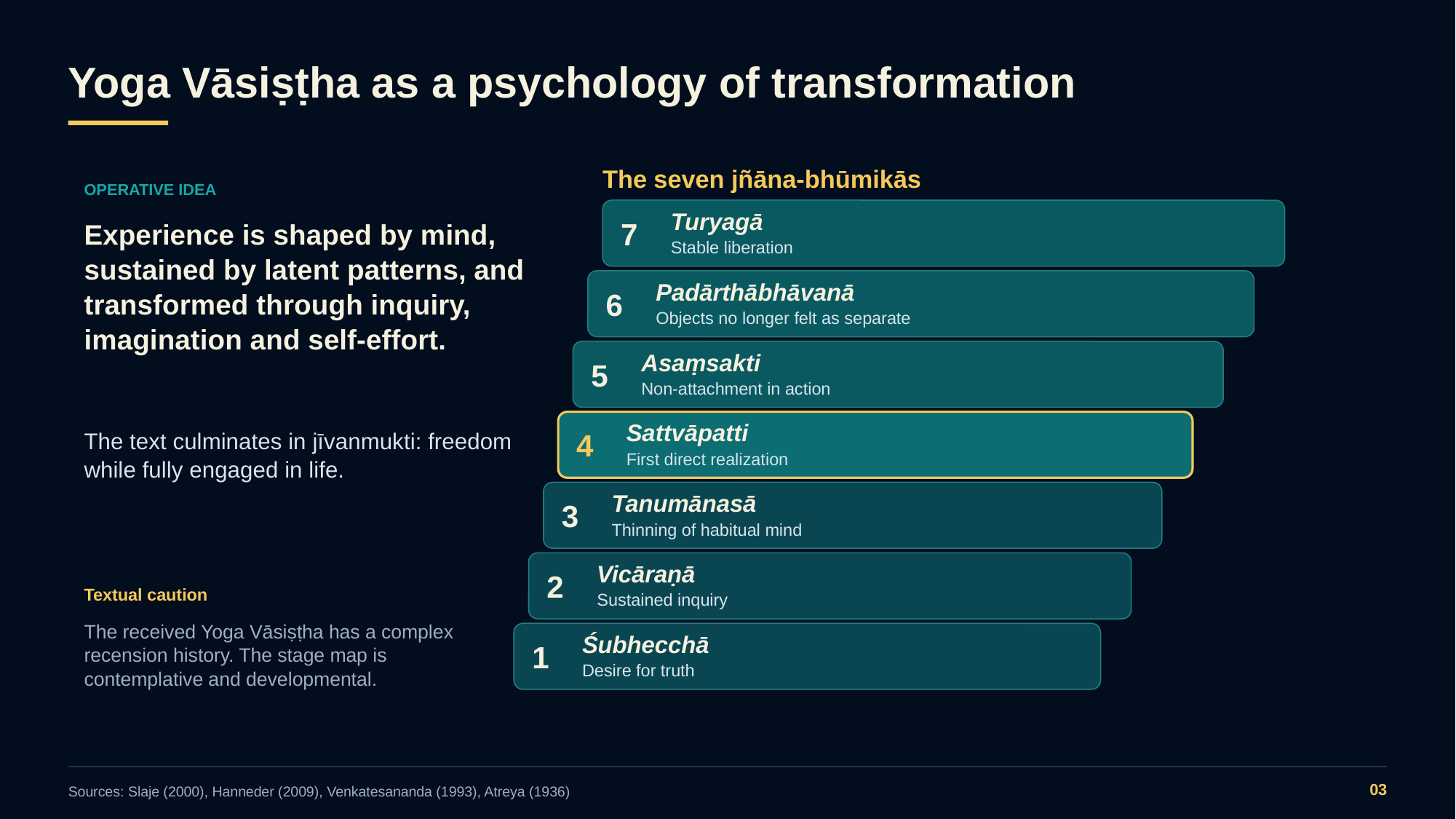

Yoga Vāsiṣṭha as a psychology of transformation

The seven jñāna-bhūmikās
OPERATIVE IDEA

Turyagā
7
Experience is shaped by mind, sustained by latent patterns, and transformed through inquiry, imagination and self-effort.
Stable liberation

Padārthābhāvanā
6
Objects no longer felt as separate

Asaṃsakti
5
Non-attachment in action

Sattvāpatti
4
The text culminates in jīvanmukti: freedom while fully engaged in life.
First direct realization

Tanumānasā
3
Thinning of habitual mind

Vicāraṇā
2
Textual caution
Sustained inquiry
The received Yoga Vāsiṣṭha has a complex recension history. The stage map is contemplative and developmental.

Śubhecchā
1
Desire for truth

03
Sources: Slaje (2000), Hanneder (2009), Venkatesananda (1993), Atreya (1936)